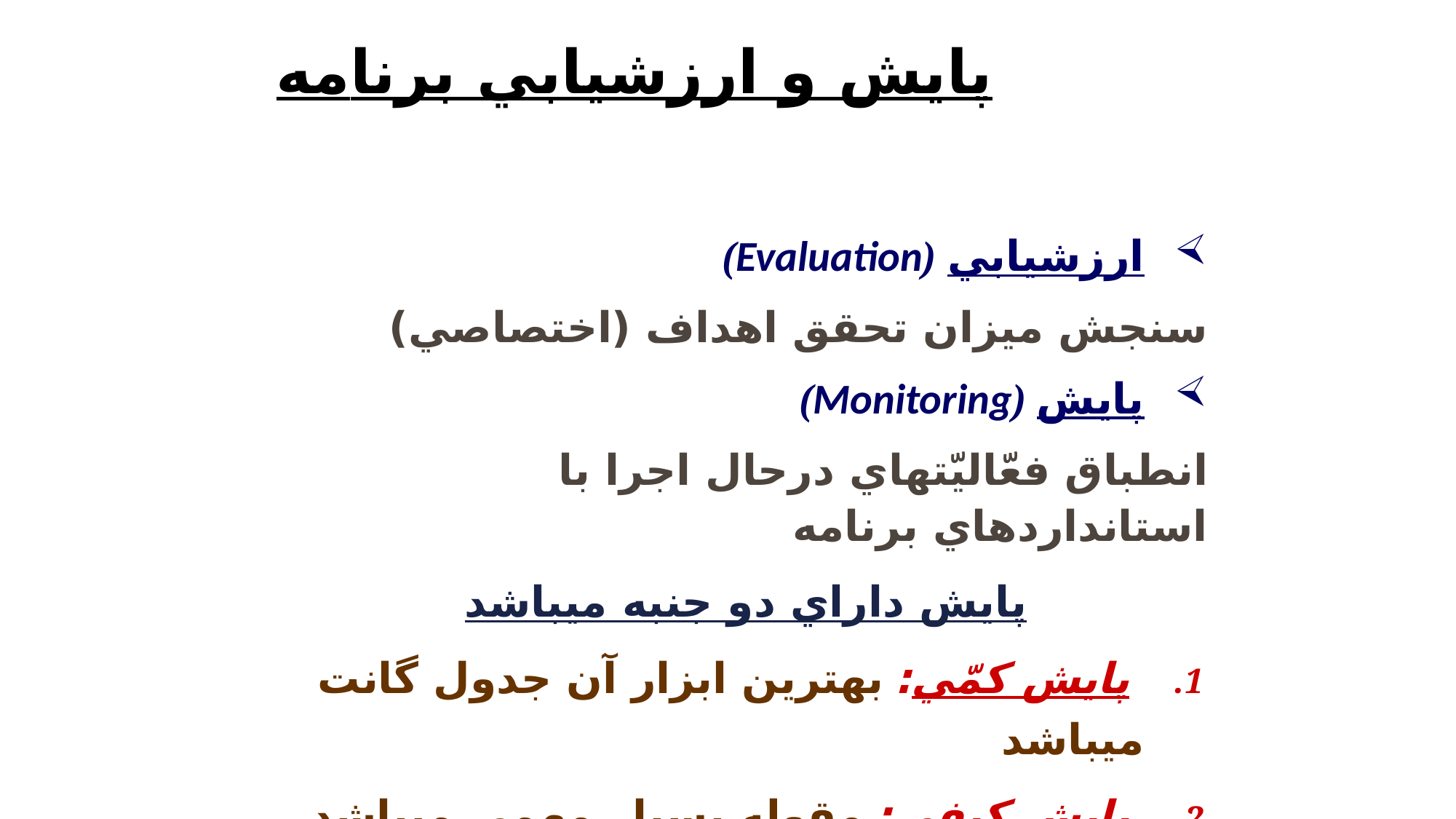

# پايش و ارزشيابي برنامه
ارزشيابي (Evaluation)
سنجش ميزان تحقق اهداف (اختصاصي)
پايش (Monitoring)
انطباق فعّاليّت‏هاي درحال اجرا با استانداردهاي برنامه
پايش داراي دو جنبه مي‏باشد
 پايش كمّي: بهترين ابزار آن جدول گانت مي‏باشد
 پايش كيفي: مقوله بسيار مهمي مي‏باشد كه خود مجال ديگري مي‏طلبد